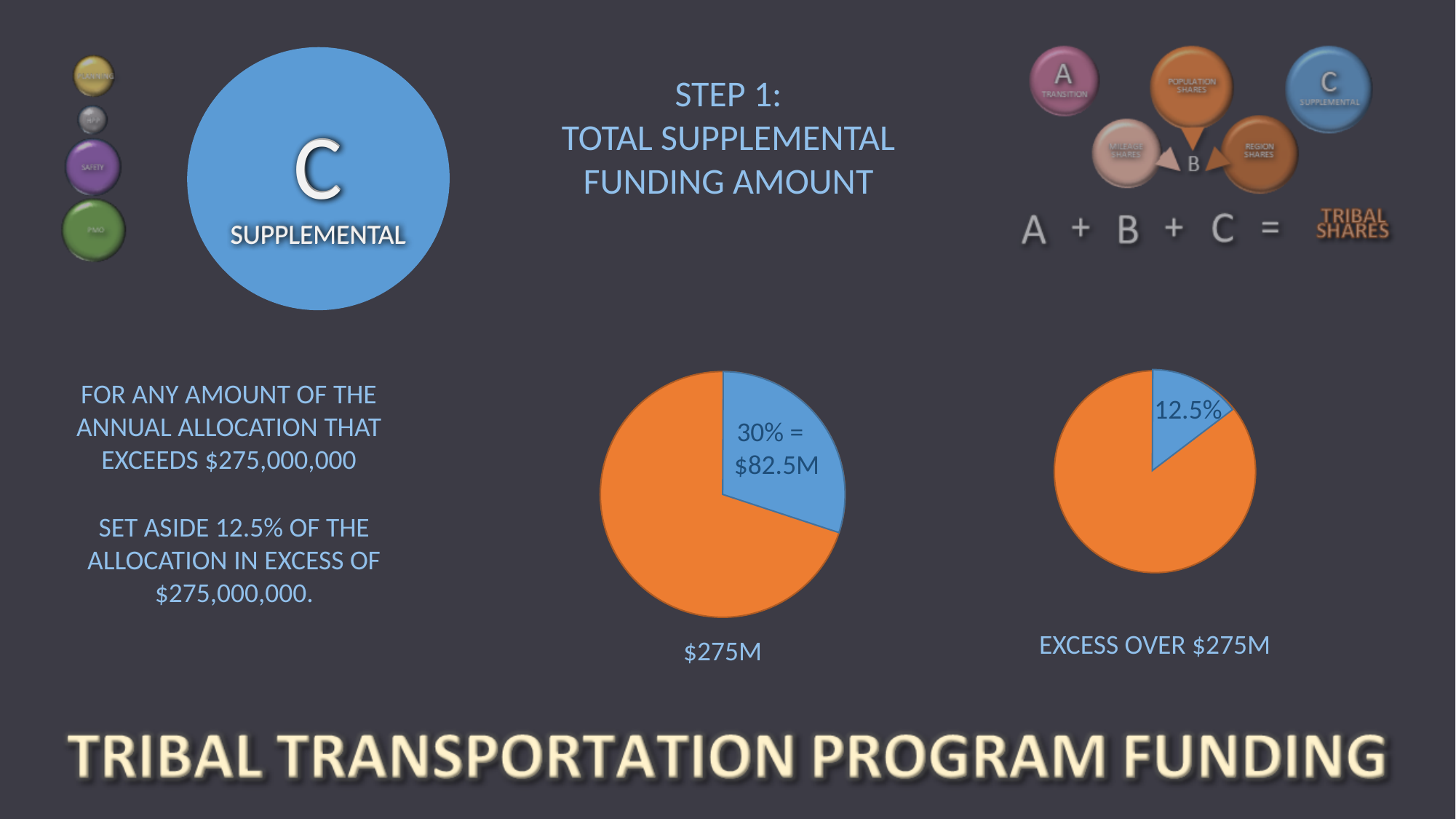

STEP 1:
TOTAL SUPPLEMENTAL FUNDING AMOUNT
C
SUPPLEMENTAL
C
SUPPLEMENTAL

FOR ANY AMOUNT OF THE ANNUAL ALLOCATION THAT EXCEEDS $275,000,000

12.5%
30% =
$82.5M
SET ASIDE 12.5% OF THE ALLOCATION IN EXCESS OF $275,000,000.

EXCESS OVER $275M
$275M